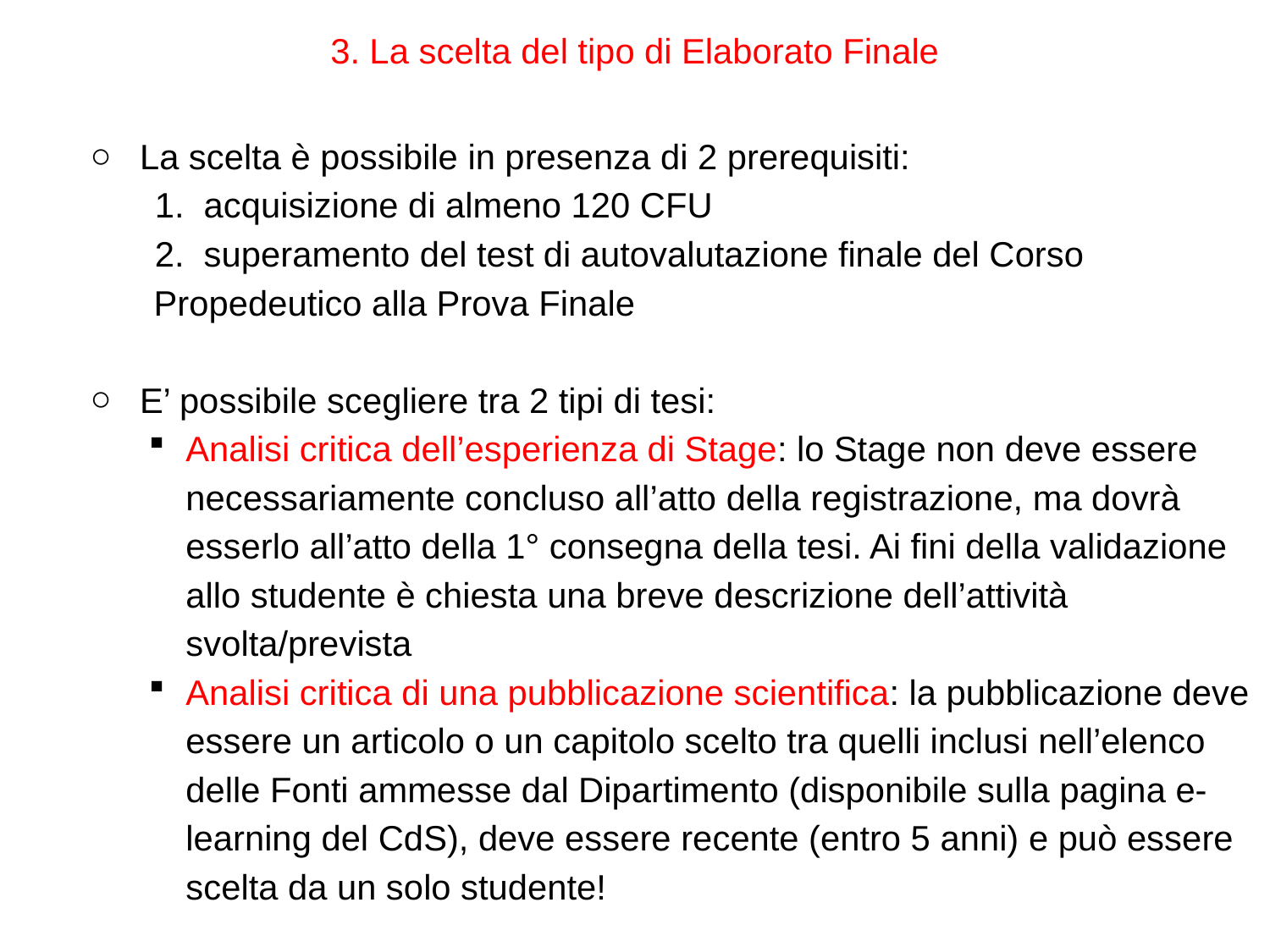

# 3. La scelta del tipo di Elaborato Finale

La scelta è possibile in presenza di 2 prerequisiti:
  acquisizione di almeno 120 CFU
  superamento del test di autovalutazione finale del Corso Propedeutico alla Prova Finale

E’ possibile scegliere tra 2 tipi di tesi:
Analisi critica dell’esperienza di Stage: lo Stage non deve essere necessariamente concluso all’atto della registrazione, ma dovrà esserlo all’atto della 1° consegna della tesi. Ai fini della validazione allo studente è chiesta una breve descrizione dell’attività svolta/prevista
Analisi critica di una pubblicazione scientifica: la pubblicazione deve essere un articolo o un capitolo scelto tra quelli inclusi nell’elenco delle Fonti ammesse dal Dipartimento (disponibile sulla pagina e-learning del CdS), deve essere recente (entro 5 anni) e può essere scelta da un solo studente!